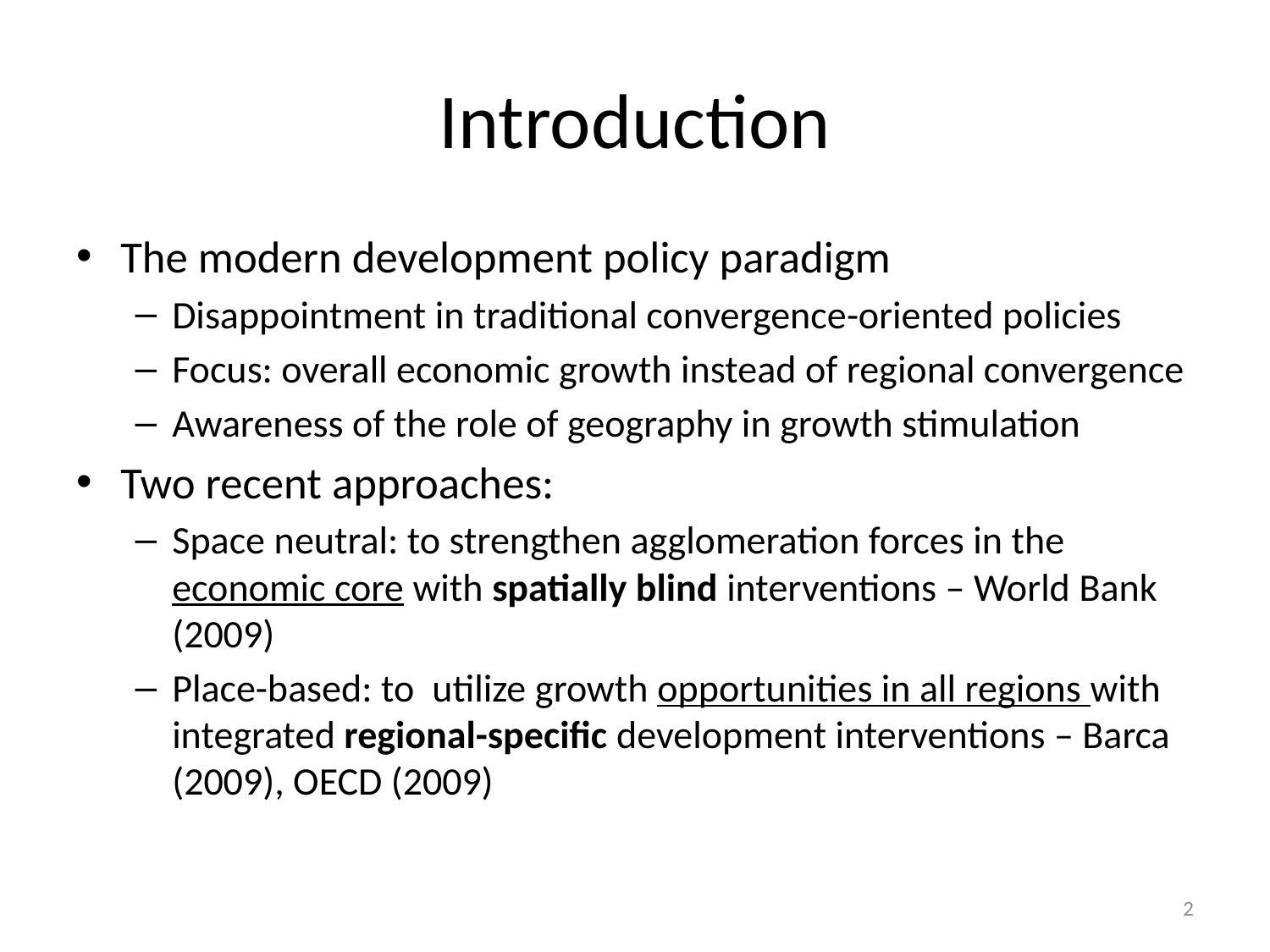

# Introduction
The modern development policy paradigm
Disappointment in traditional convergence-oriented policies
Focus: overall economic growth instead of regional convergence
Awareness of the role of geography in growth stimulation
Two recent approaches:
Space neutral: to strengthen agglomeration forces in the economic core with spatially blind interventions – World Bank (2009)
Place-based: to  utilize growth opportunities in all regions with integrated regional-specific development interventions – Barca (2009), OECD (2009)
2